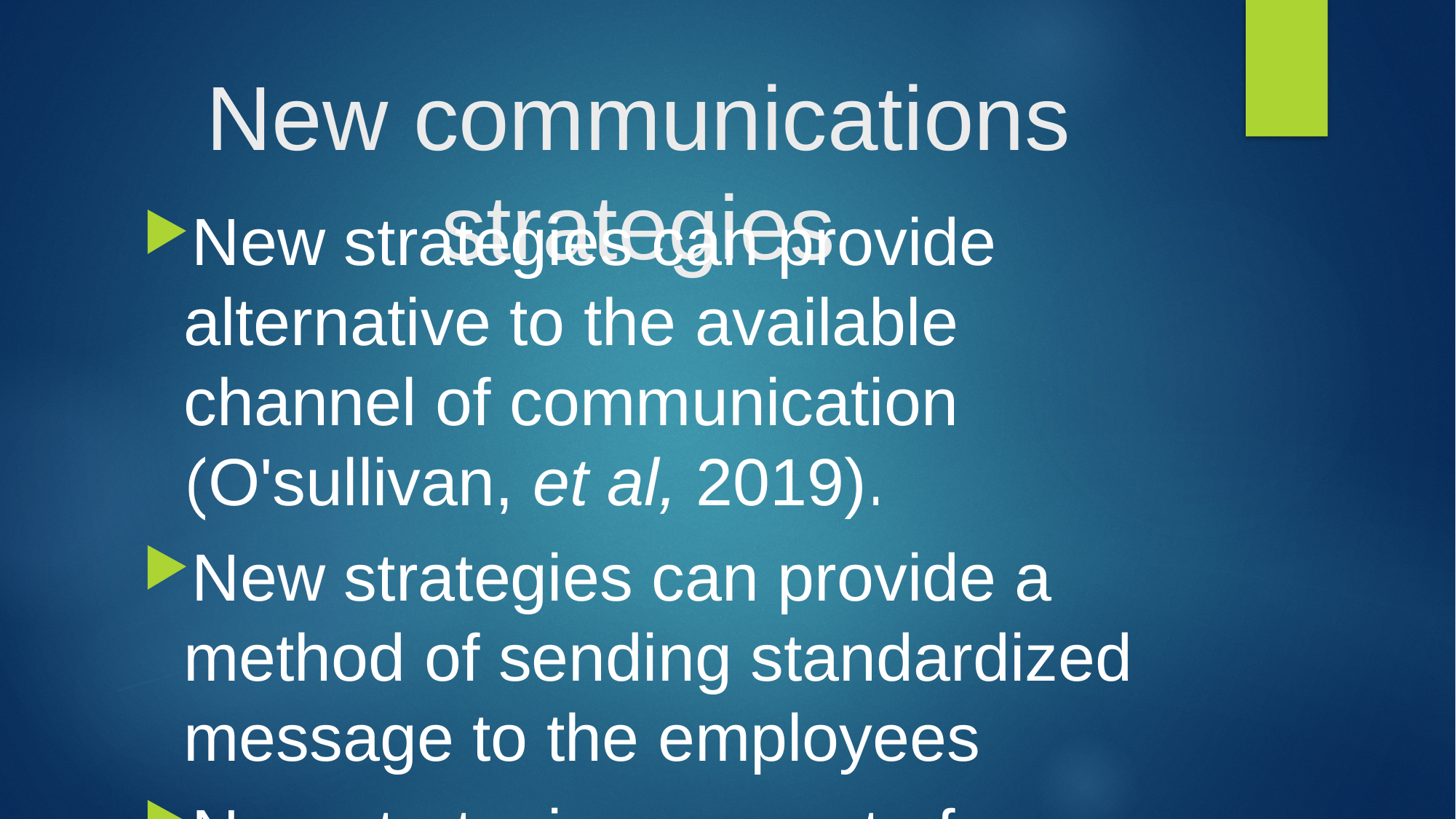

# New communications strategies
New strategies can provide alternative to the available channel of communication (O'sullivan, et al, 2019).
New strategies can provide a method of sending standardized message to the employees
New strategies are part of organizational change